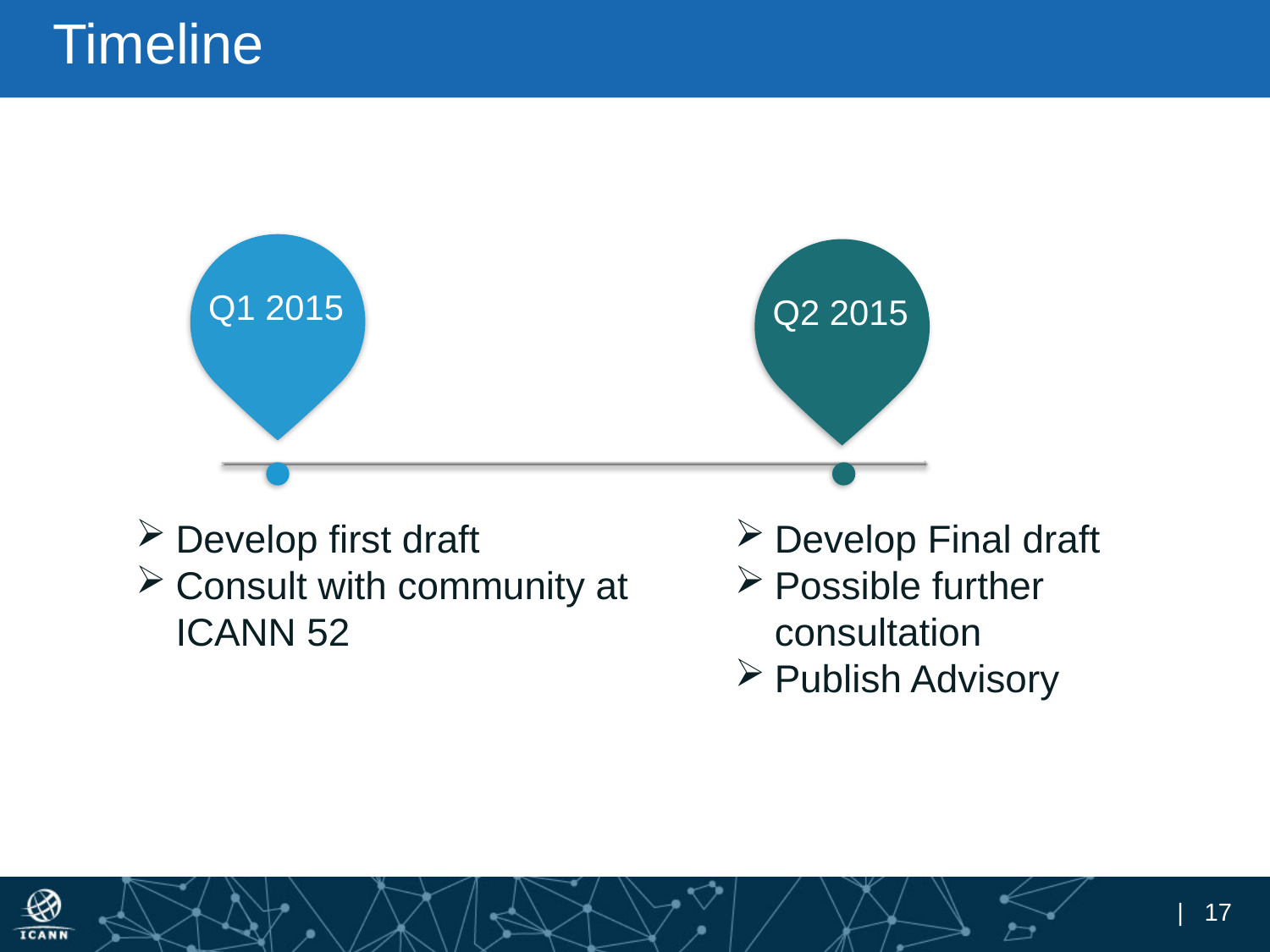

# Timeline

Q1 2015

Q2 2015

Develop first draft
Consult with community at ICANN 52
Develop Final draft
Possible further consultation
Publish Advisory